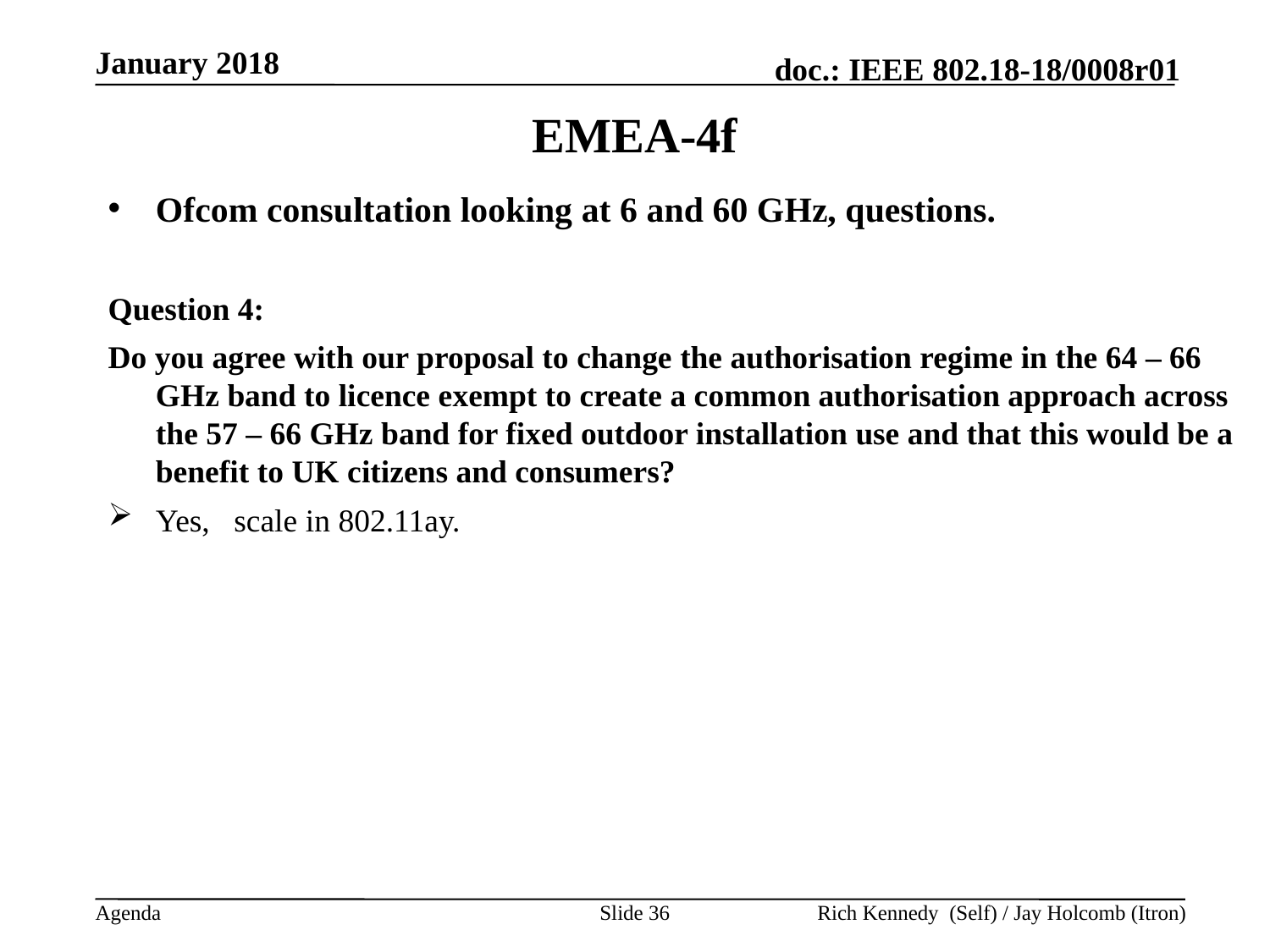

January 2018
# EMEA-4f
Ofcom consultation looking at 6 and 60 GHz, questions.

Question 4:
Do you agree with our proposal to change the authorisation regime in the 64 – 66 GHz band to licence exempt to create a common authorisation approach across the 57 – 66 GHz band for fixed outdoor installation use and that this would be a benefit to UK citizens and consumers?
Yes,   scale in 802.11ay.

Slide 36
Rich Kennedy  (Self) / Jay Holcomb (Itron)